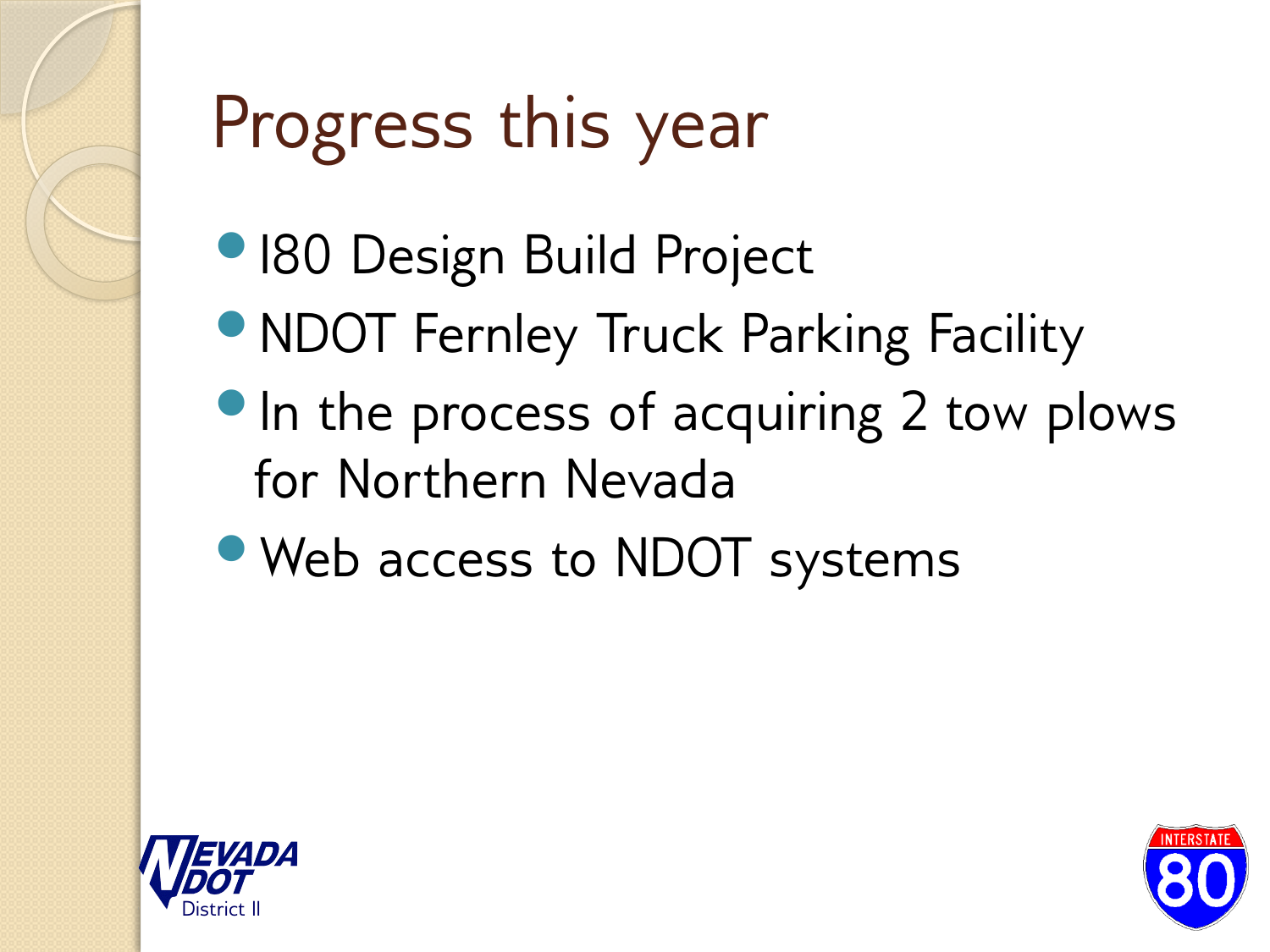

# Progress this year
I80 Design Build Project
NDOT Fernley Truck Parking Facility
In the process of acquiring 2 tow plows for Northern Nevada
Web access to NDOT systems